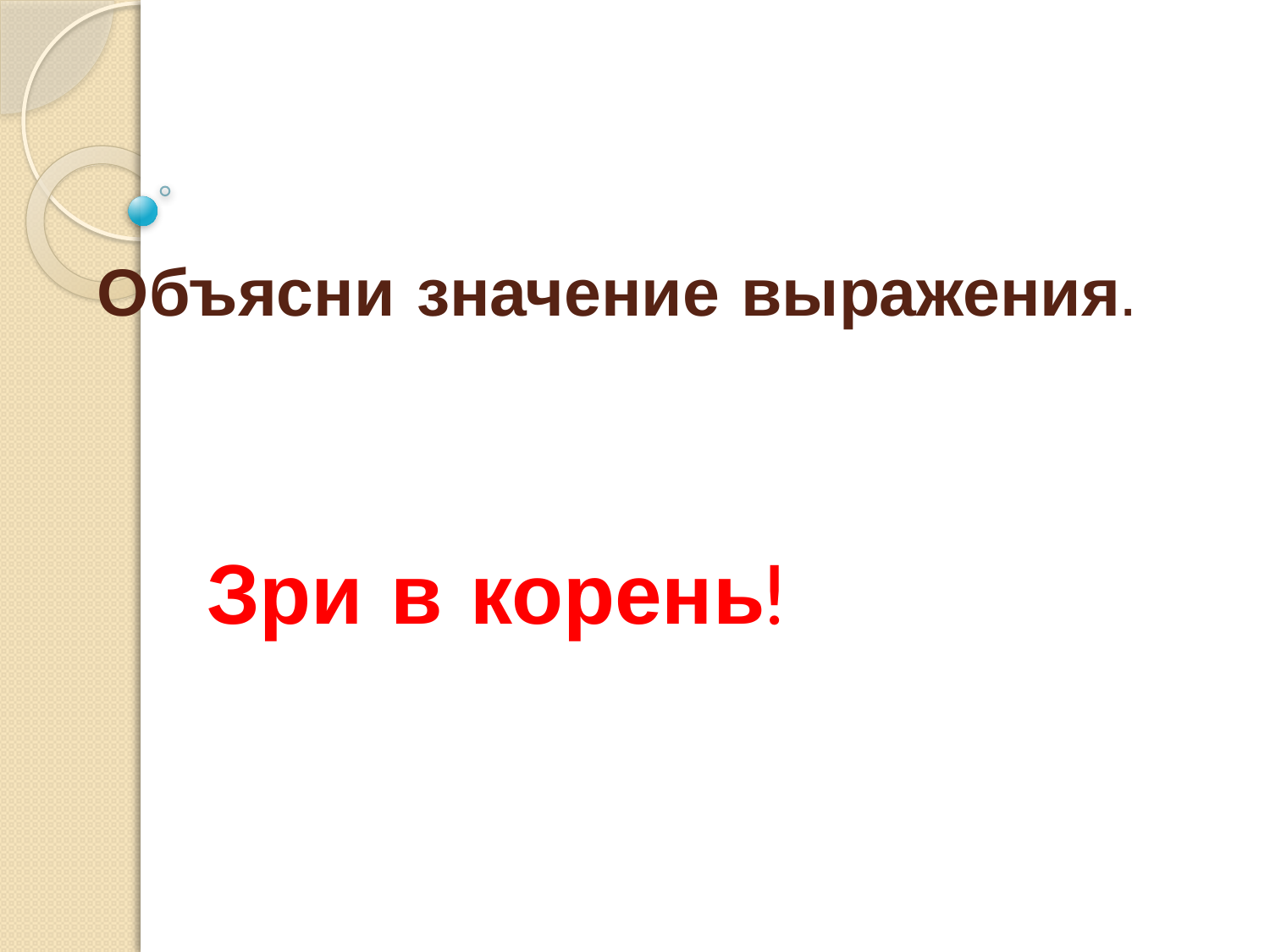

# Объясни значение выражения.
Зри в корень!